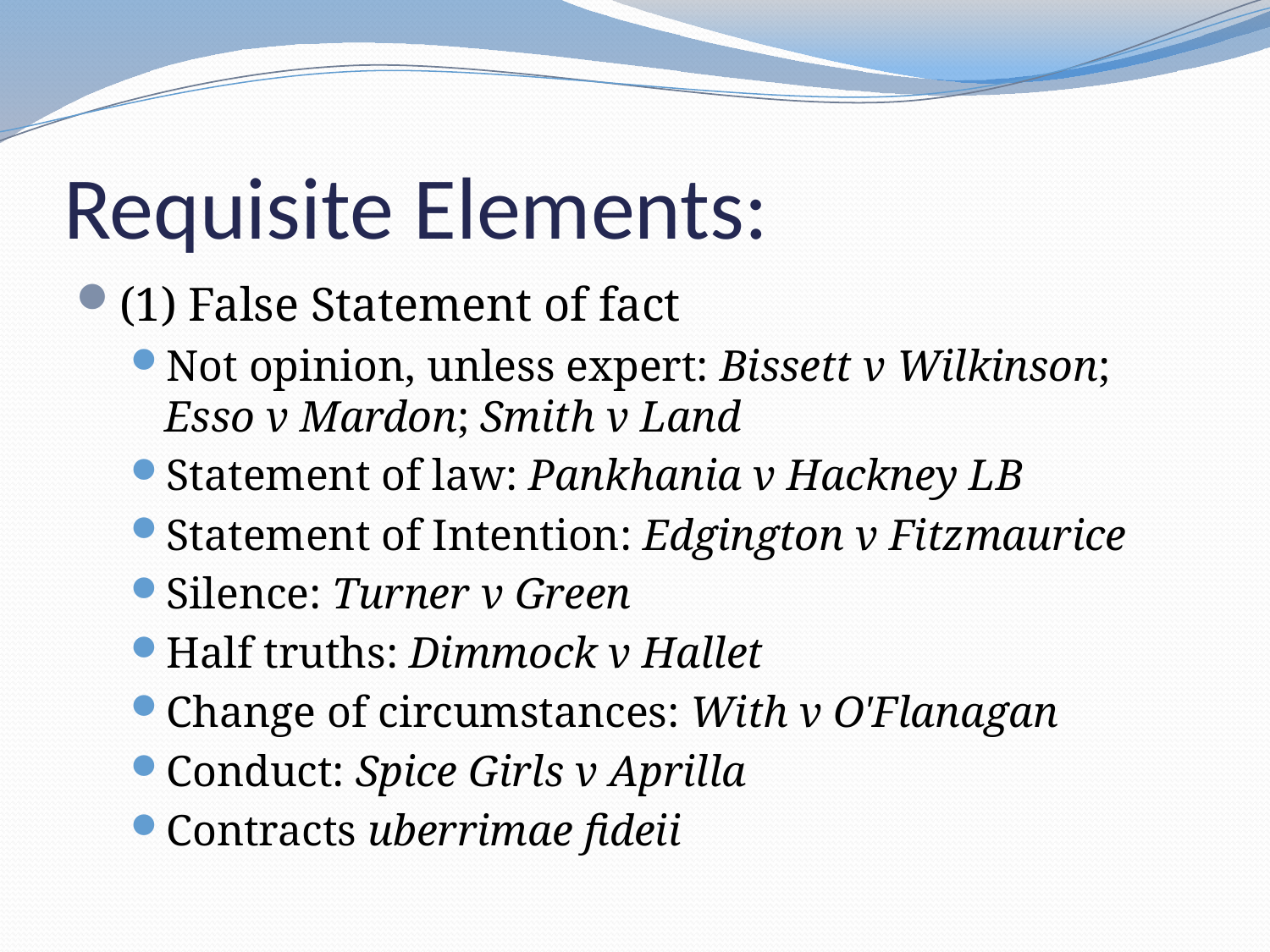

# Requisite Elements:
(1) False Statement of fact
Not opinion, unless expert: Bissett v Wilkinson; Esso v Mardon; Smith v Land
Statement of law: Pankhania v Hackney LB
Statement of Intention: Edgington v Fitzmaurice
Silence: Turner v Green
Half truths: Dimmock v Hallet
Change of circumstances: With v O'Flanagan
Conduct: Spice Girls v Aprilla
Contracts uberrimae fideii